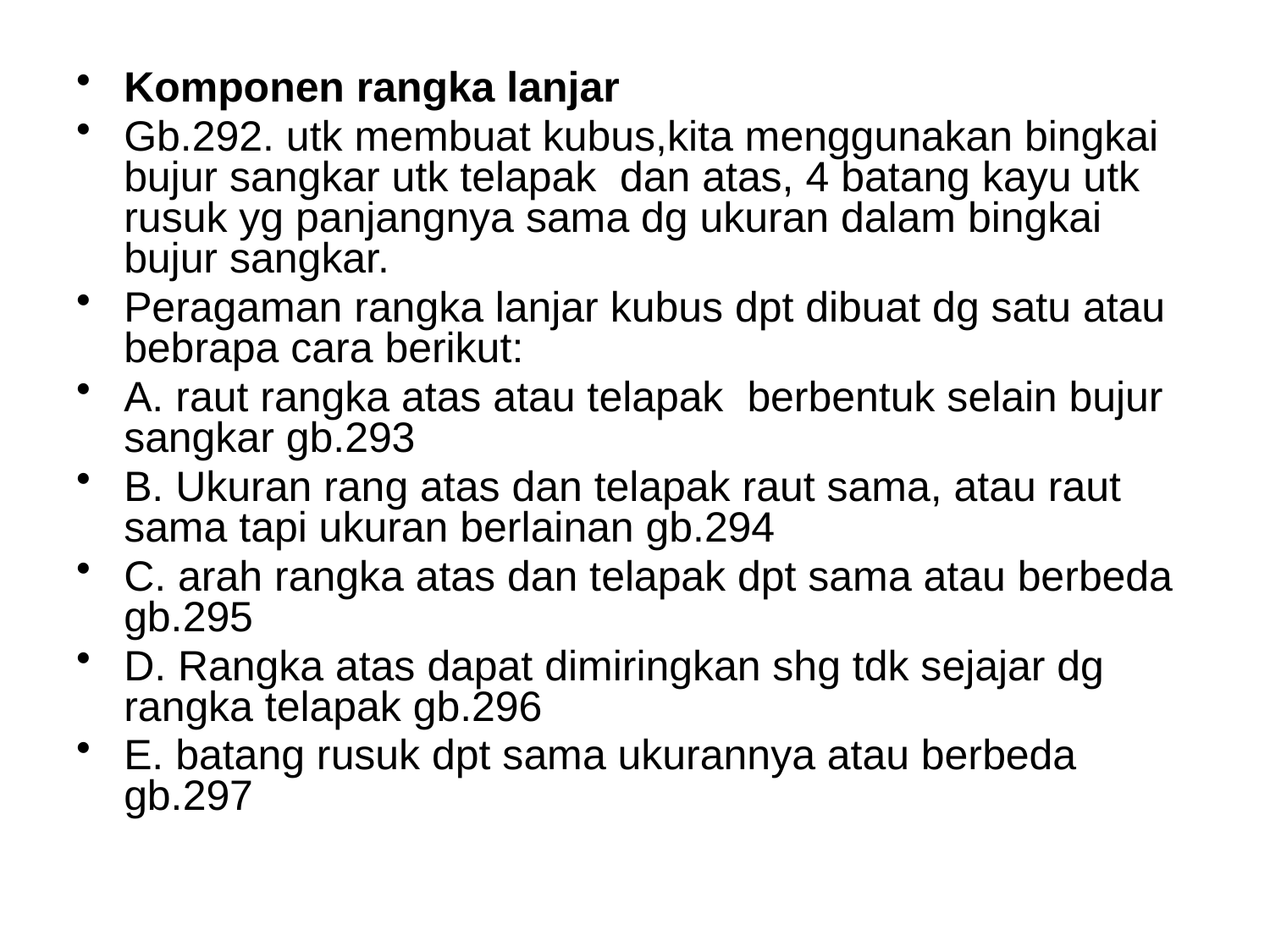

#
Komponen rangka lanjar
Gb.292. utk membuat kubus,kita menggunakan bingkai bujur sangkar utk telapak  dan atas, 4 batang kayu utk rusuk yg panjangnya sama dg ukuran dalam bingkai bujur sangkar.
Peragaman rangka lanjar kubus dpt dibuat dg satu atau bebrapa cara berikut:
A. raut rangka atas atau telapak  berbentuk selain bujur sangkar gb.293
B. Ukuran rang atas dan telapak raut sama, atau raut sama tapi ukuran berlainan gb.294
C. arah rangka atas dan telapak dpt sama atau berbeda gb.295
D. Rangka atas dapat dimiringkan shg tdk sejajar dg rangka telapak gb.296
E. batang rusuk dpt sama ukurannya atau berbeda gb.297